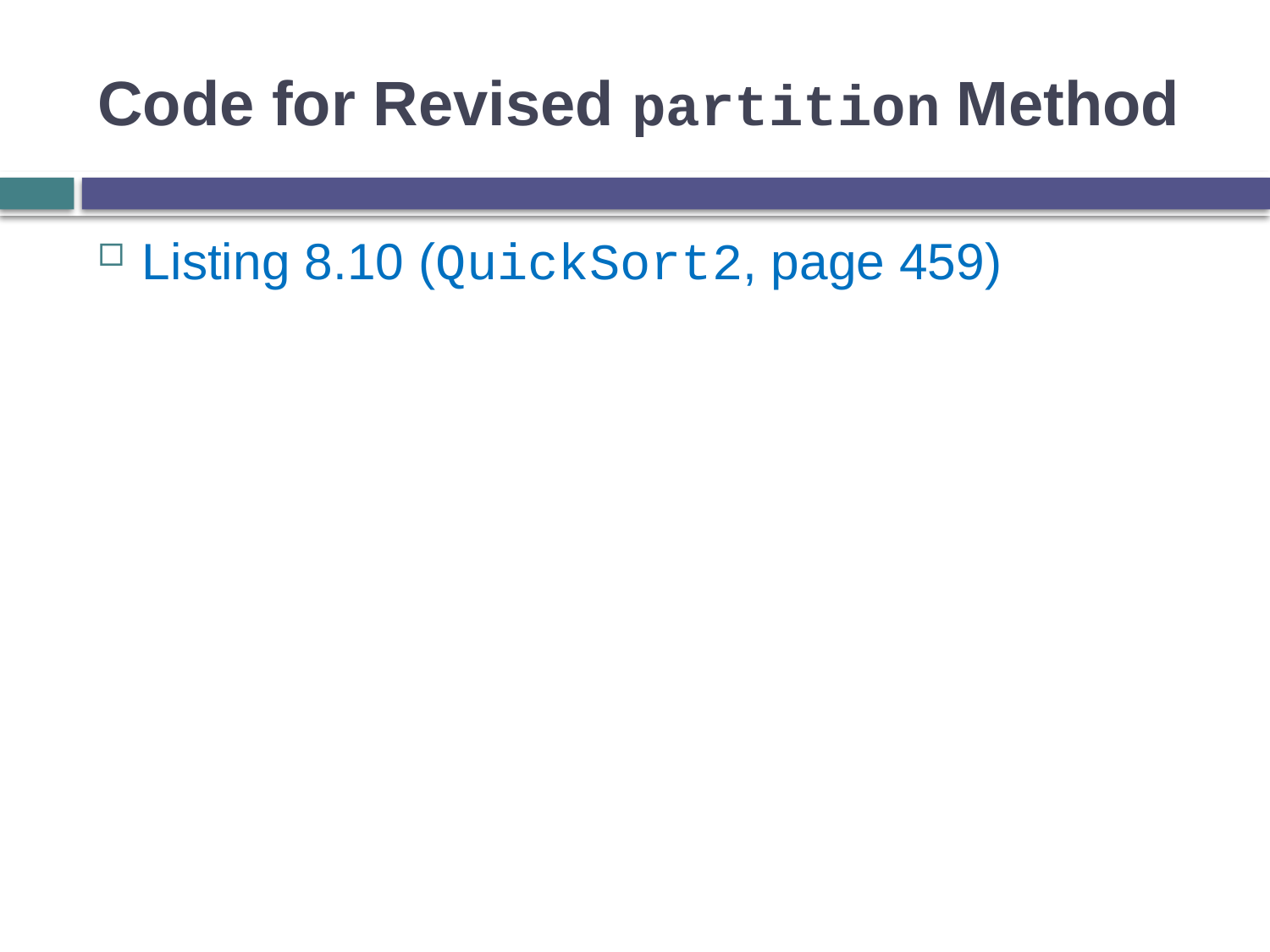

# Code for Revised partition Method
Listing 8.10 (QuickSort2, page 459)